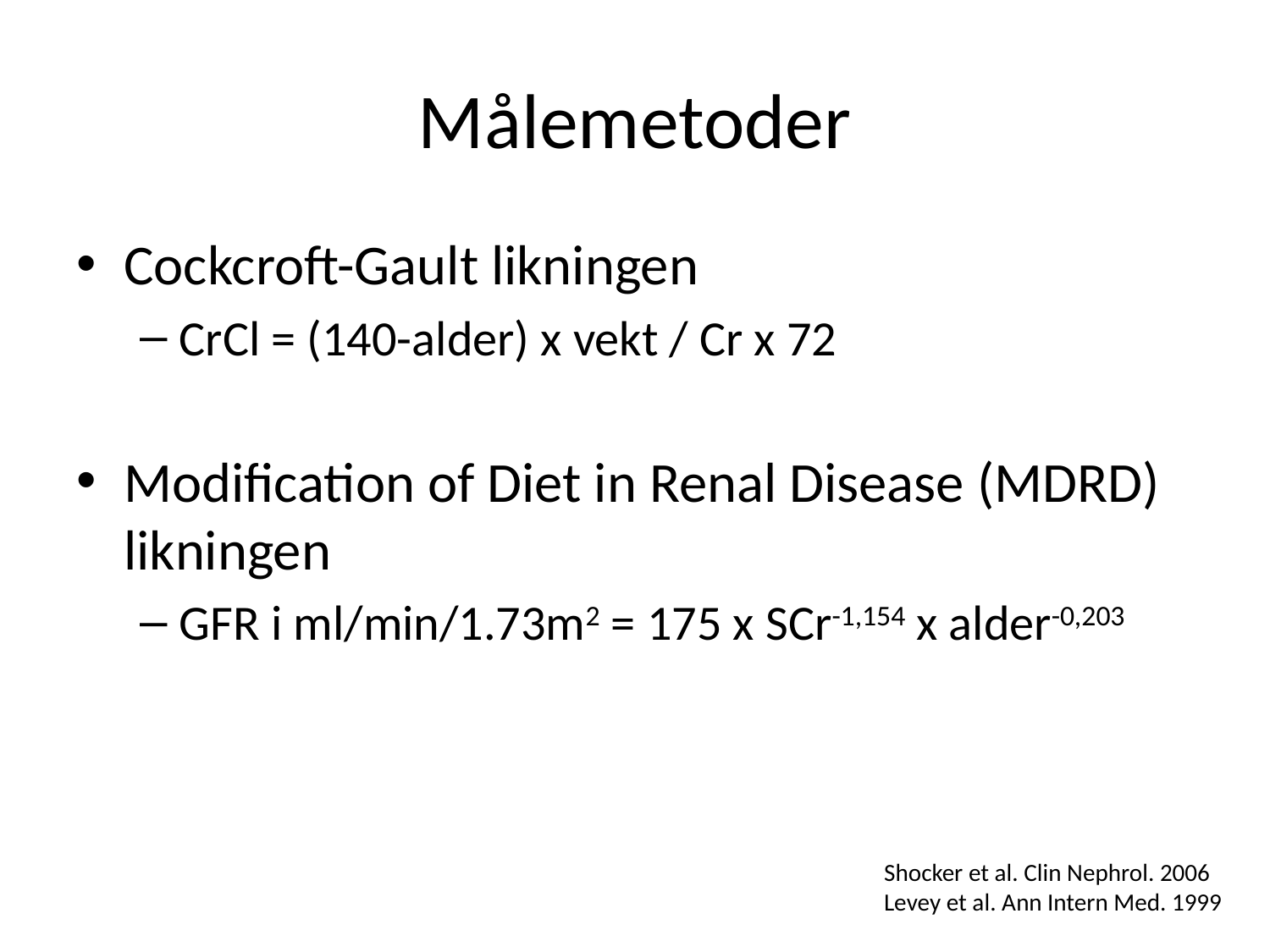

# Målemetoder
Cockcroft-Gault likningen
CrCl = (140-alder) x vekt / Cr x 72

Modification of Diet in Renal Disease (MDRD) likningen
GFR i ml/min/1.73m2 = 175 x SCr-1,154 x alder-0,203

Shocker et al. Clin Nephrol. 2006
Levey et al. Ann Intern Med. 1999